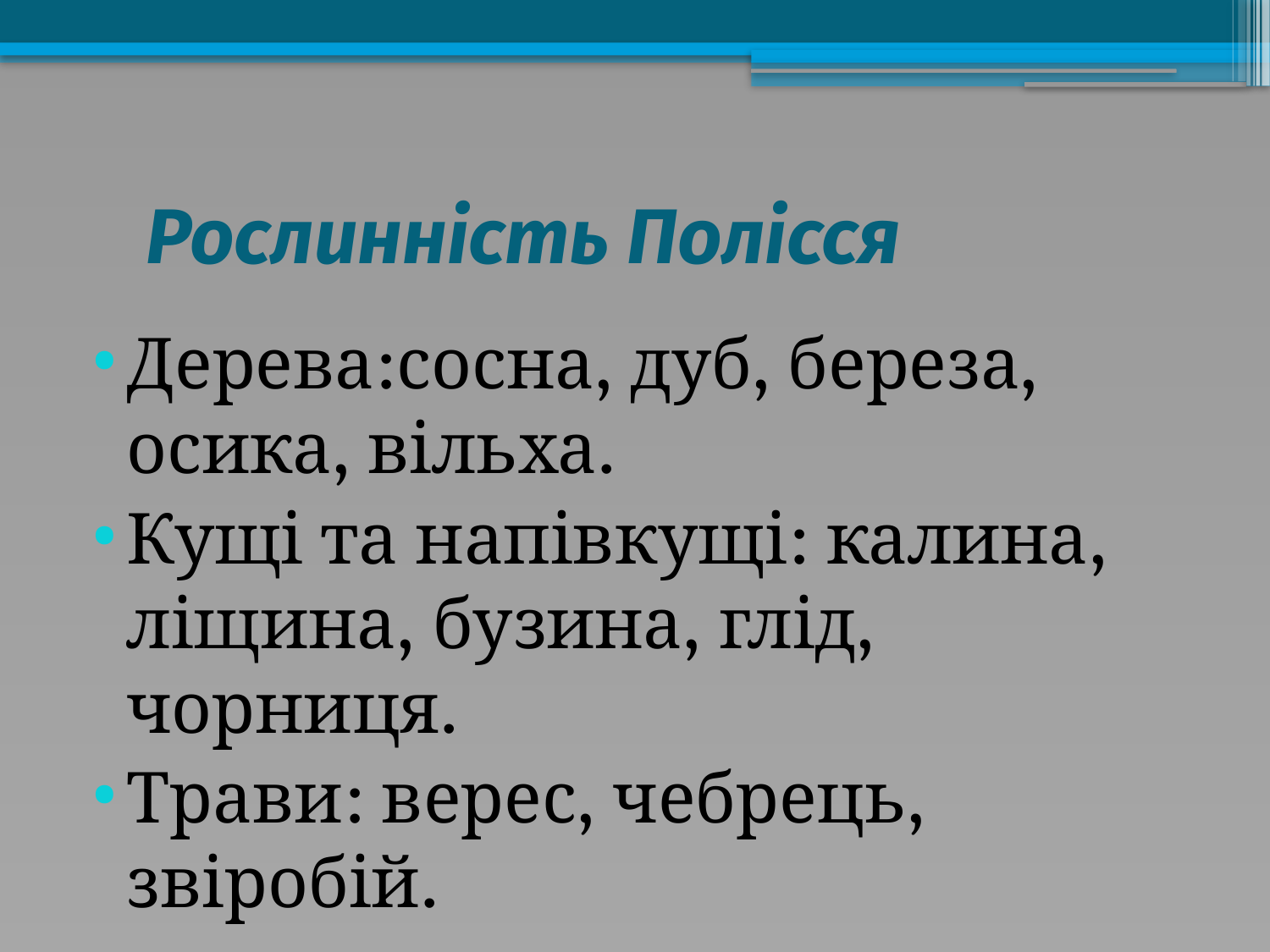

# Рослинність Полісся
Дерева:сосна, дуб, береза, осика, вільха.
Кущі та напівкущі: калина, ліщина, бузина, глід, чорниця.
Трави: верес, чебрець, звіробій.